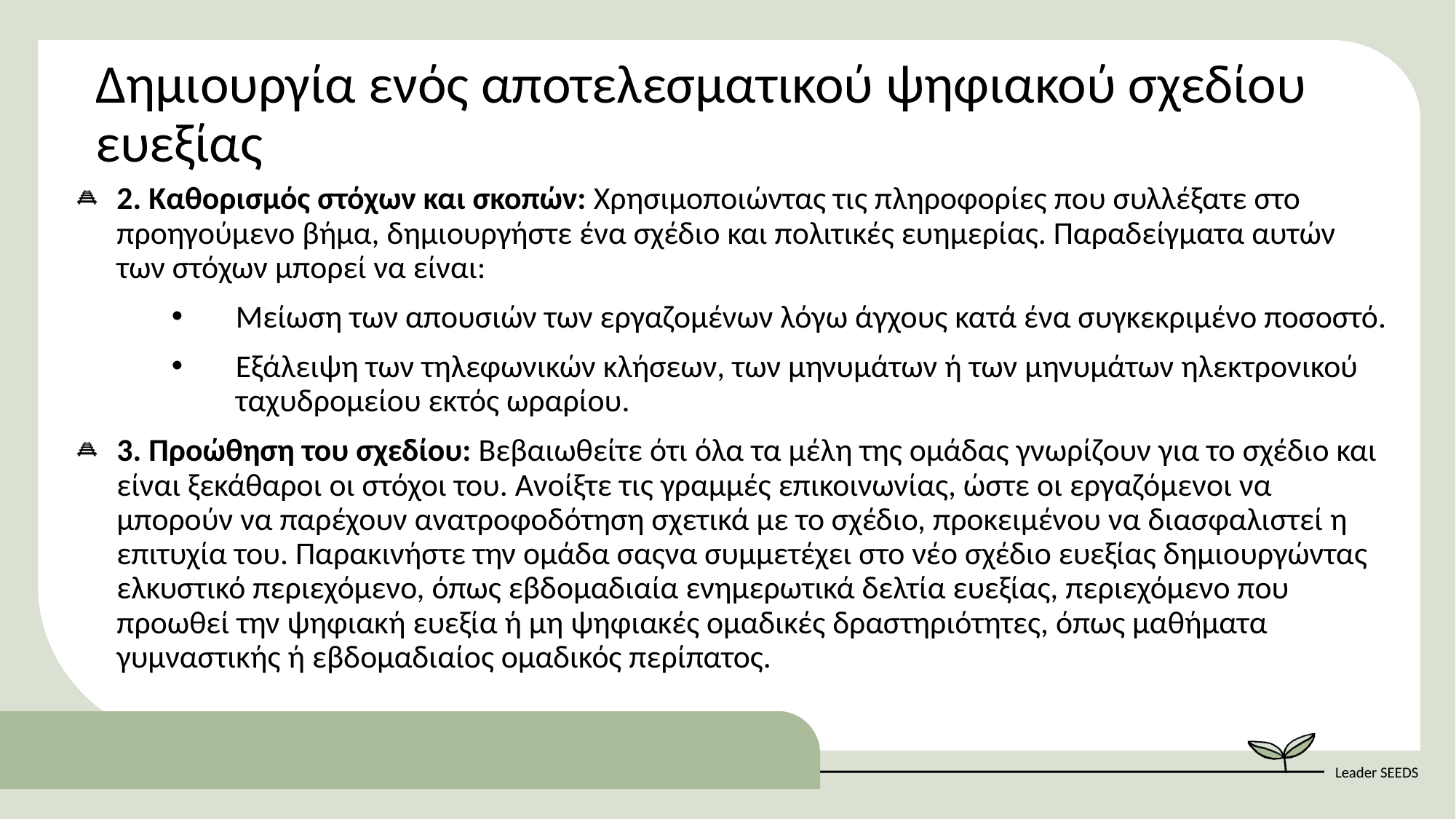

Δημιουργία ενός αποτελεσματικού ψηφιακού σχεδίου ευεξίας

2. Καθορισμός στόχων και σκοπών: Χρησιμοποιώντας τις πληροφορίες που συλλέξατε στο προηγούμενο βήμα, δημιουργήστε ένα σχέδιο και πολιτικές ευημερίας. Παραδείγματα αυτών των στόχων μπορεί να είναι:
Μείωση των απουσιών των εργαζομένων λόγω άγχους κατά ένα συγκεκριμένο ποσοστό.
Εξάλειψη των τηλεφωνικών κλήσεων, των μηνυμάτων ή των μηνυμάτων ηλεκτρονικού ταχυδρομείου εκτός ωραρίου.
3. Προώθηση του σχεδίου: Βεβαιωθείτε ότι όλα τα μέλη της ομάδας γνωρίζουν για το σχέδιο και είναι ξεκάθαροι οι στόχοι του. Ανοίξτε τις γραμμές επικοινωνίας, ώστε οι εργαζόμενοι να μπορούν να παρέχουν ανατροφοδότηση σχετικά με το σχέδιο, προκειμένου να διασφαλιστεί η επιτυχία του. Παρακινήστε την ομάδα σαςνα συμμετέχει στο νέο σχέδιο ευεξίας δημιουργώντας ελκυστικό περιεχόμενο, όπως εβδομαδιαία ενημερωτικά δελτία ευεξίας, περιεχόμενο που προωθεί την ψηφιακή ευεξία ή μη ψηφιακές ομαδικές δραστηριότητες, όπως μαθήματα γυμναστικής ή εβδομαδιαίος ομαδικός περίπατος.